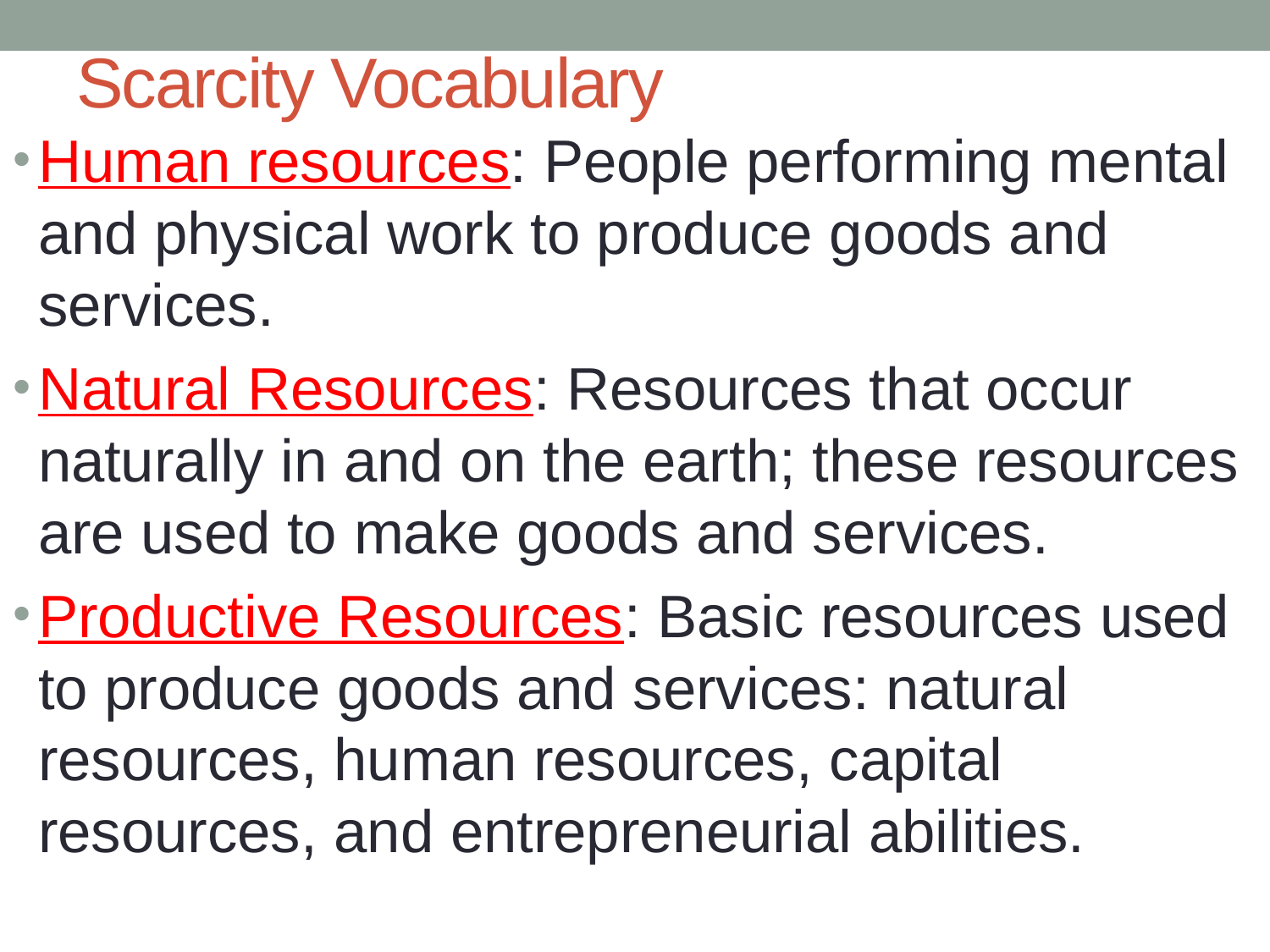

# Scarcity Vocabulary
Human resources: People performing mental and physical work to produce goods and services.
Natural Resources: Resources that occur naturally in and on the earth; these resources are used to make goods and services.
Productive Resources: Basic resources used to produce goods and services: natural resources, human resources, capital resources, and entrepreneurial abilities.